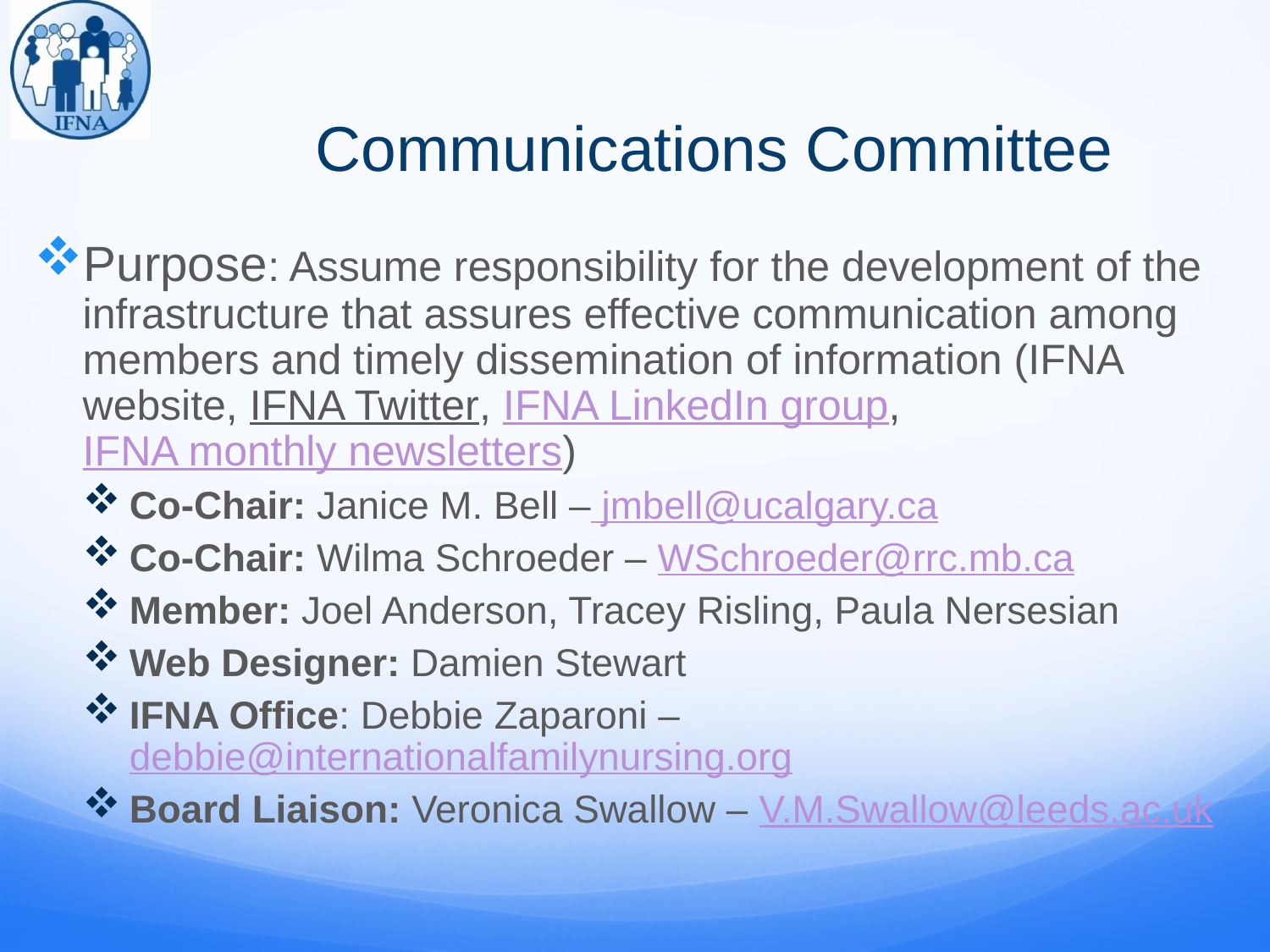

Communications Committee
Purpose: Assume responsibility for the development of the infrastructure that assures effective communication among members and timely dissemination of information (IFNA website, IFNA Twitter, IFNA LinkedIn group, IFNA monthly newsletters)
Co-Chair: Janice M. Bell – jmbell@ucalgary.ca
Co-Chair: Wilma Schroeder – WSchroeder@rrc.mb.ca
Member: Joel Anderson, Tracey Risling, Paula Nersesian
Web Designer: Damien Stewart
IFNA Office: Debbie Zaparoni – debbie@internationalfamilynursing.org
Board Liaison: Veronica Swallow – V.M.Swallow@leeds.ac.uk